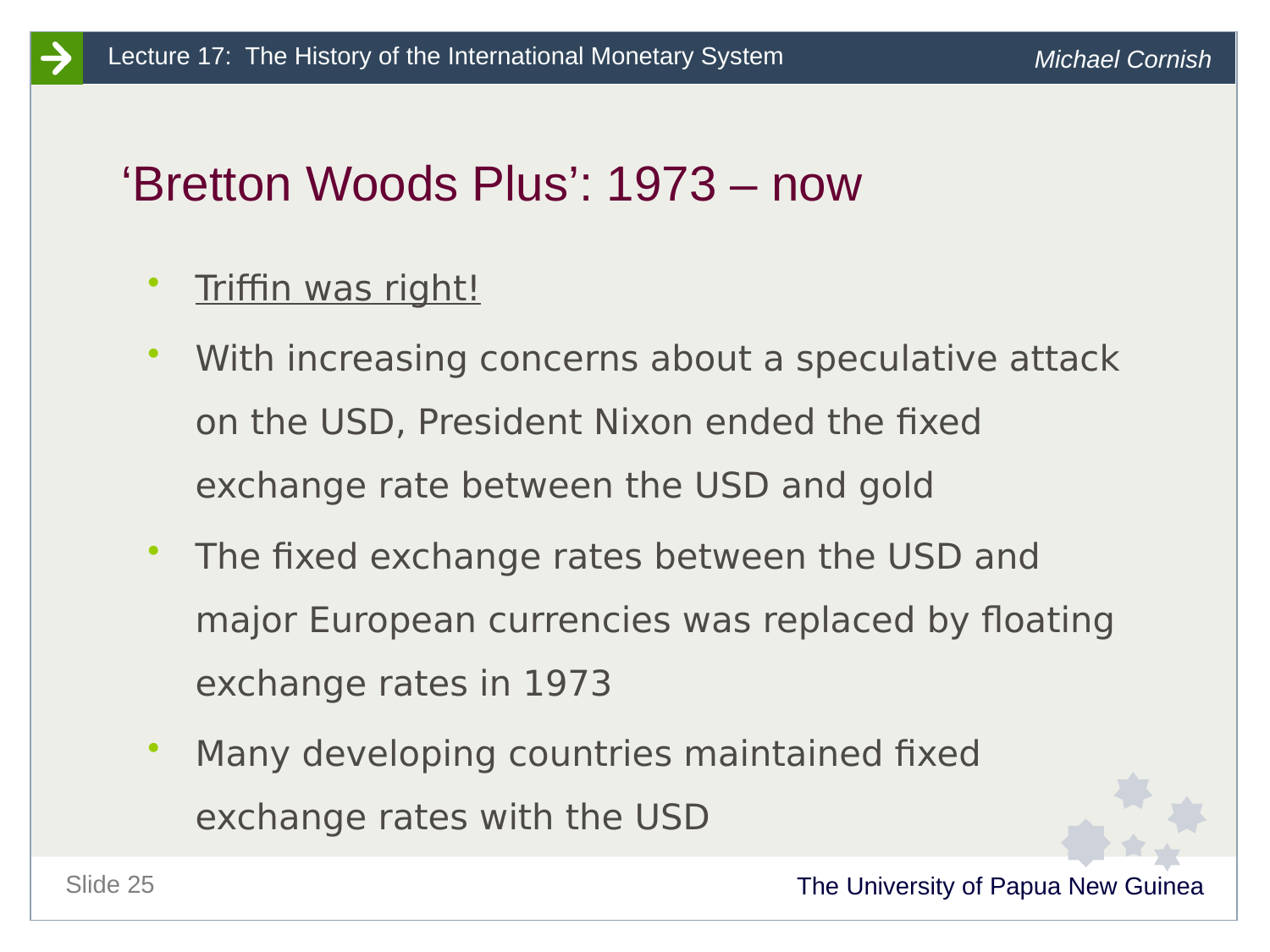

# ‘Bretton Woods Plus’: 1973 – now
Triffin was right!
With increasing concerns about a speculative attack on the USD, President Nixon ended the fixed exchange rate between the USD and gold
The fixed exchange rates between the USD and major European currencies was replaced by floating exchange rates in 1973
Many developing countries maintained fixed exchange rates with the USD